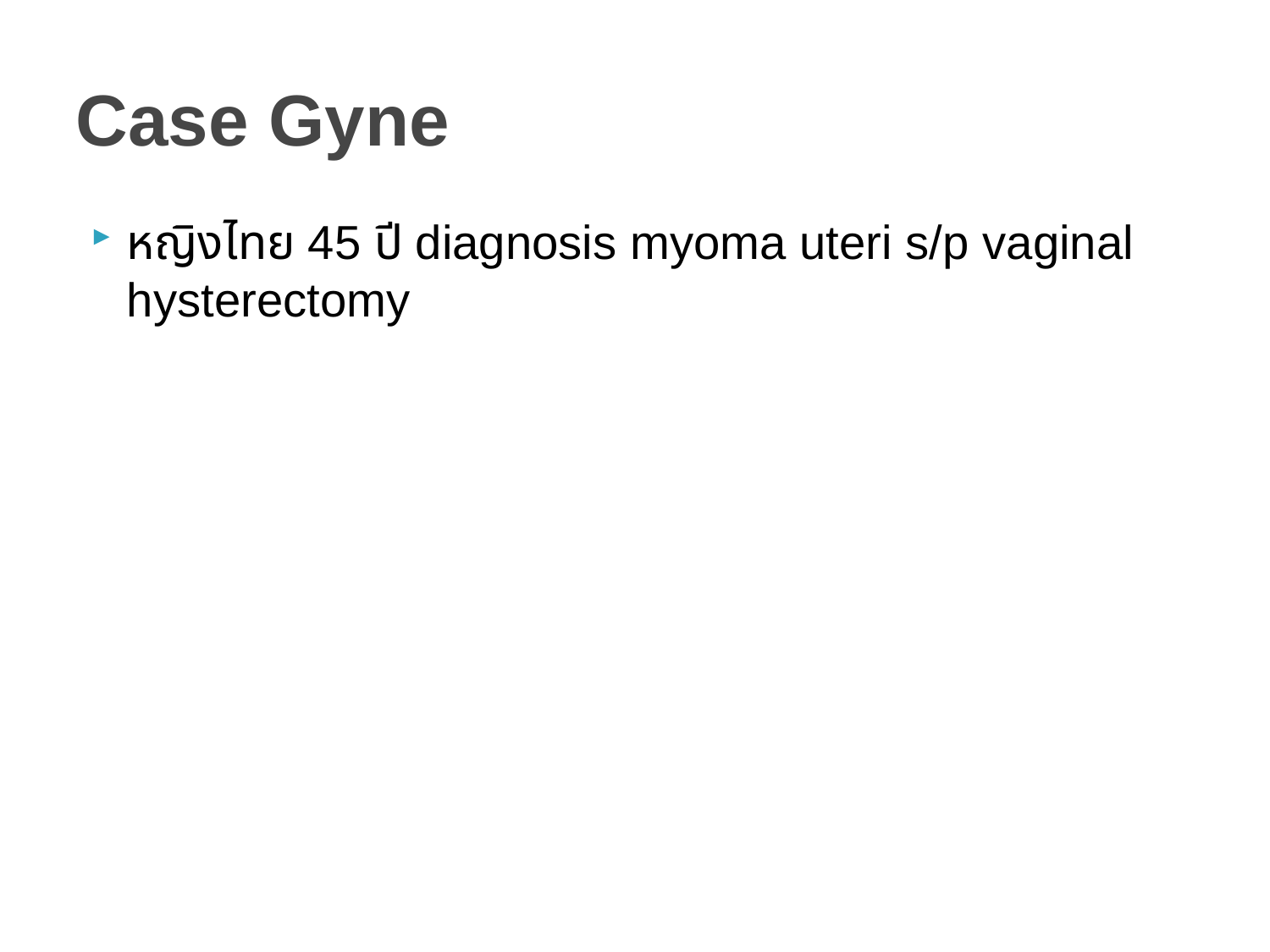

# Case Gyne
หญิงไทย 45 ปี diagnosis myoma uteri s/p vaginal hysterectomy